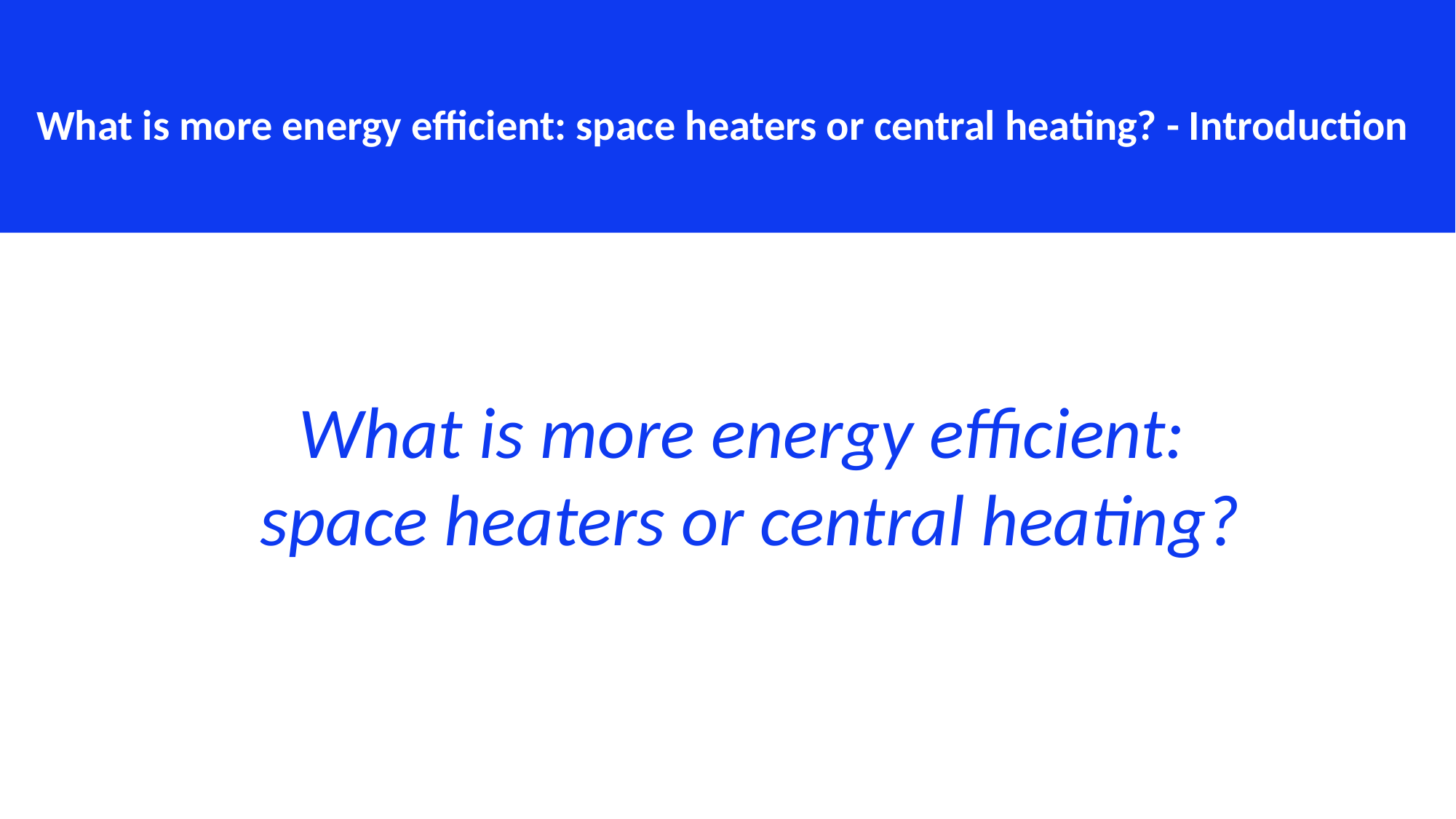

What is more energy efficient: space heaters or central heating? - Introduction

What is more energy efficient:
space heaters or central heating?